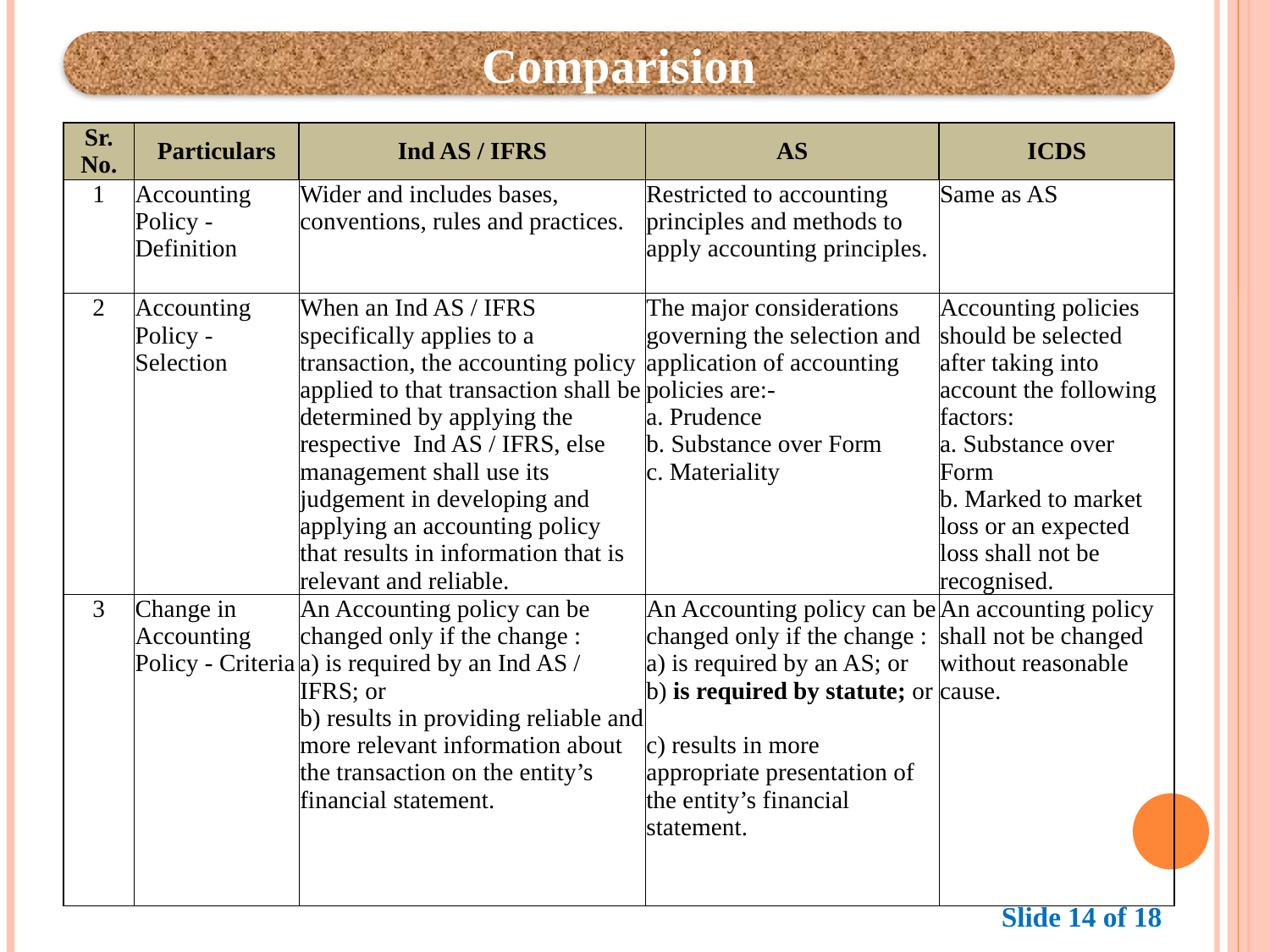

Comparision
| Sr. No. | Particulars | Ind AS / IFRS | AS | ICDS |
| --- | --- | --- | --- | --- |
| 1 | Accounting Policy - Definition | Wider and includes bases, conventions, rules and practices. | Restricted to accounting principles and methods to apply accounting principles. | Same as AS |
| 2 | Accounting Policy - Selection | When an Ind AS / IFRS specifically applies to a transaction, the accounting policy applied to that transaction shall be determined by applying the respective Ind AS / IFRS, else management shall use its judgement in developing and applying an accounting policy that results in information that is relevant and reliable. | The major considerations governing the selection and application of accounting policies are:- a. Prudence b. Substance over Form c. Materiality | Accounting policies should be selected after taking into account the following factors: a. Substance over Form b. Marked to market loss or an expected loss shall not be recognised. |
| 3 | Change in Accounting Policy - Criteria | An Accounting policy can be changed only if the change : a) is required by an Ind AS / IFRS; or b) results in providing reliable and more relevant information about the transaction on the entity’s financial statement. | An Accounting policy can be changed only if the change : a) is required by an AS; or b) is required by statute; or c) results in more appropriate presentation of the entity’s financial statement. | An accounting policy shall not be changed without reasonable cause. |
Slide 14 of 18